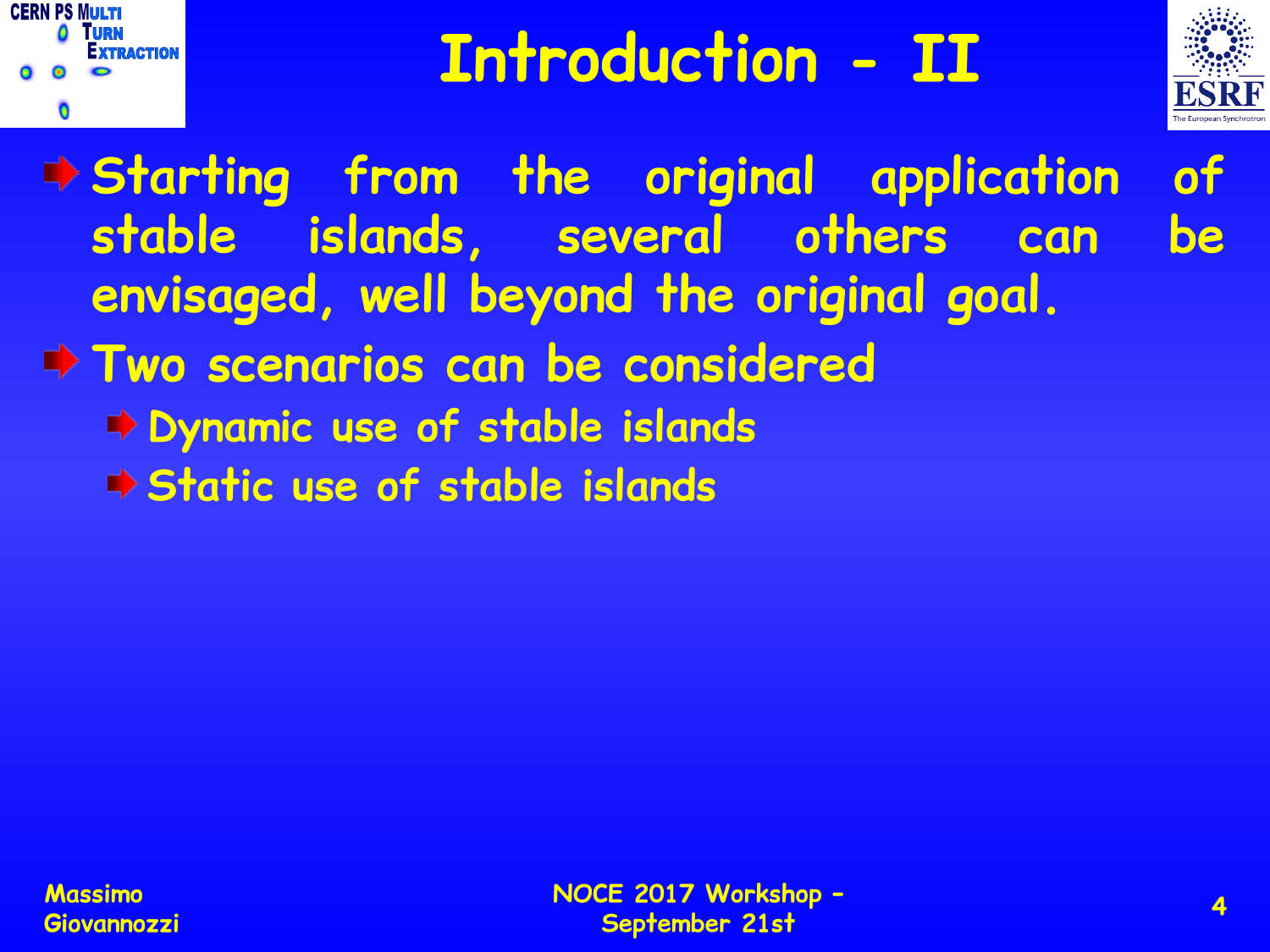

# Introduction - II
Starting from the original application of stable islands, several others can be envisaged, well beyond the original goal.
Two scenarios can be considered
Dynamic use of stable islands
Static use of stable islands
Massimo Giovannozzi
NOCE 2017 Workshop – September 21st
4